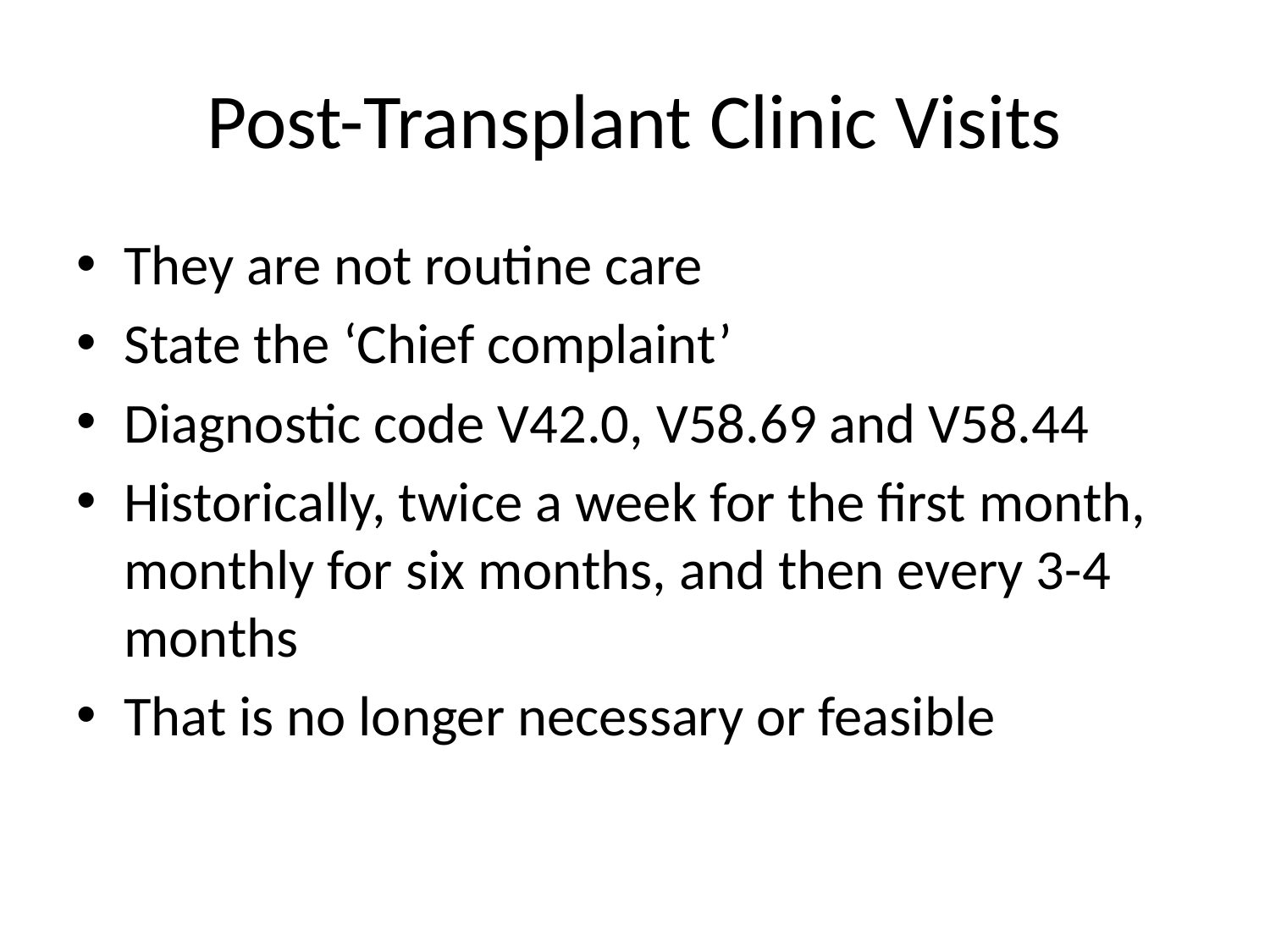

# Post-Transplant Clinic Visits
They are not routine care
State the ‘Chief complaint’
Diagnostic code V42.0, V58.69 and V58.44
Historically, twice a week for the first month, monthly for six months, and then every 3-4 months
That is no longer necessary or feasible